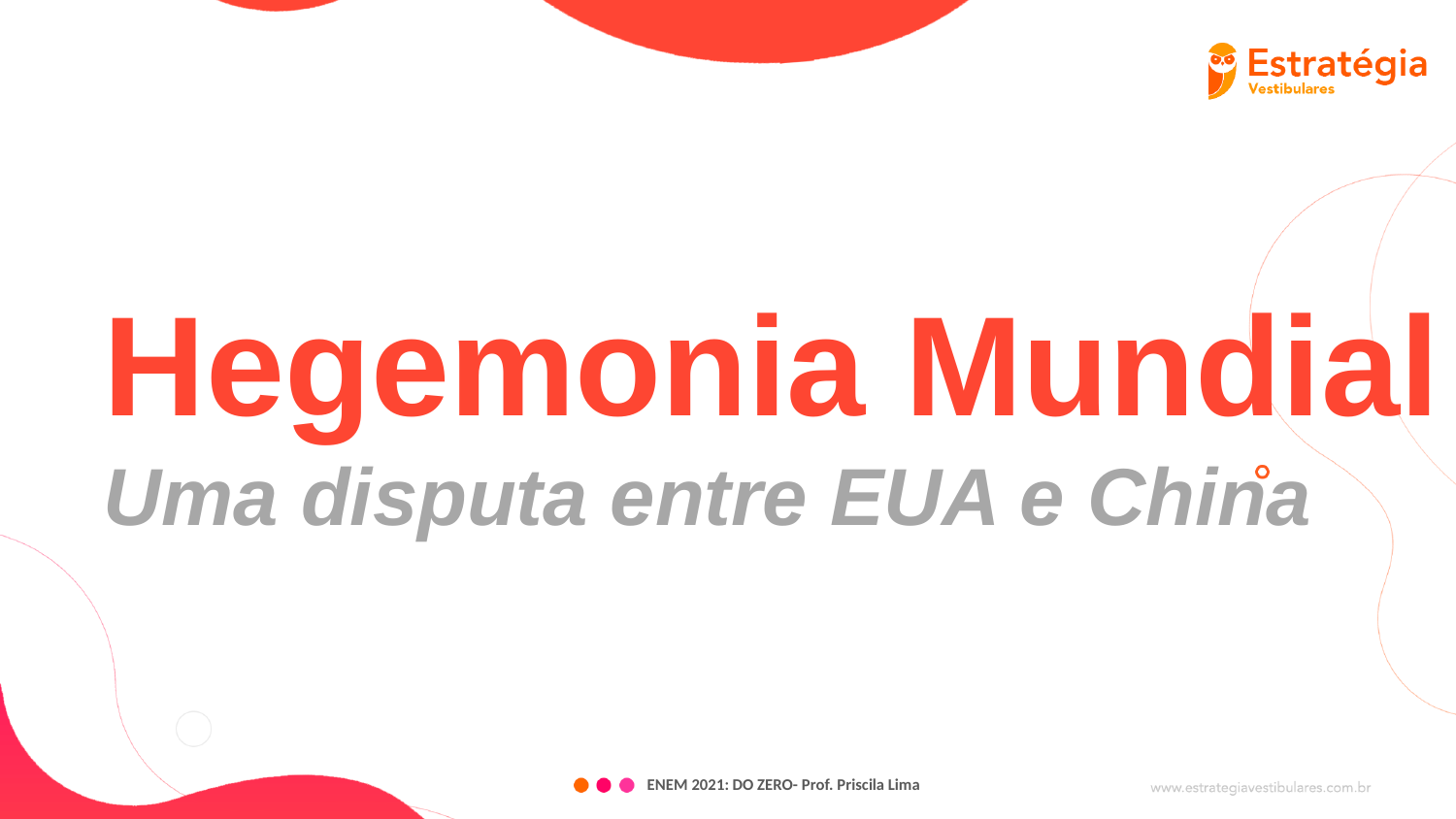

Hegemonia Mundial
Uma disputa entre EUA e China
ENEM 2021: DO ZERO- Prof. Priscila Lima